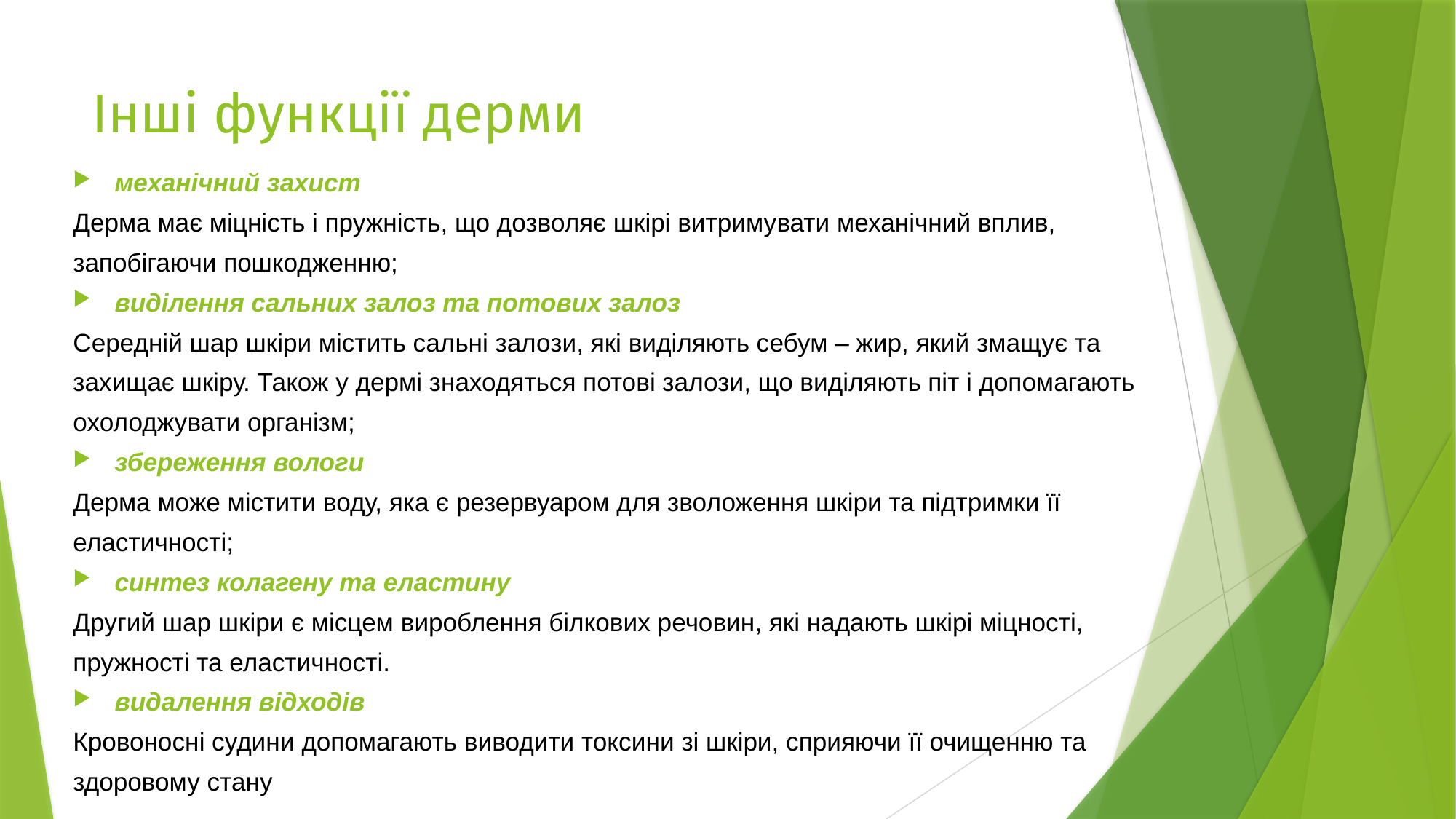

# Інші функції дерми
механічний захист
Дерма має міцність і пружність, що дозволяє шкірі витримувати механічний вплив, запобігаючи пошкодженню;
виділення сальних залоз та потових залоз
Середній шар шкіри містить сальні залози, які виділяють себум – жир, який змащує та захищає шкіру. Також у дермі знаходяться потові залози, що виділяють піт і допомагають охолоджувати організм;
збереження вологи
Дерма може містити воду, яка є резервуаром для зволоження шкіри та підтримки її еластичності;
синтез колагену та еластину
Другий шар шкіри є місцем вироблення білкових речовин, які надають шкірі міцності, пружності та еластичності.
видалення відходів
Кровоносні судини допомагають виводити токсини зі шкіри, сприяючи її очищенню та здоровому стану